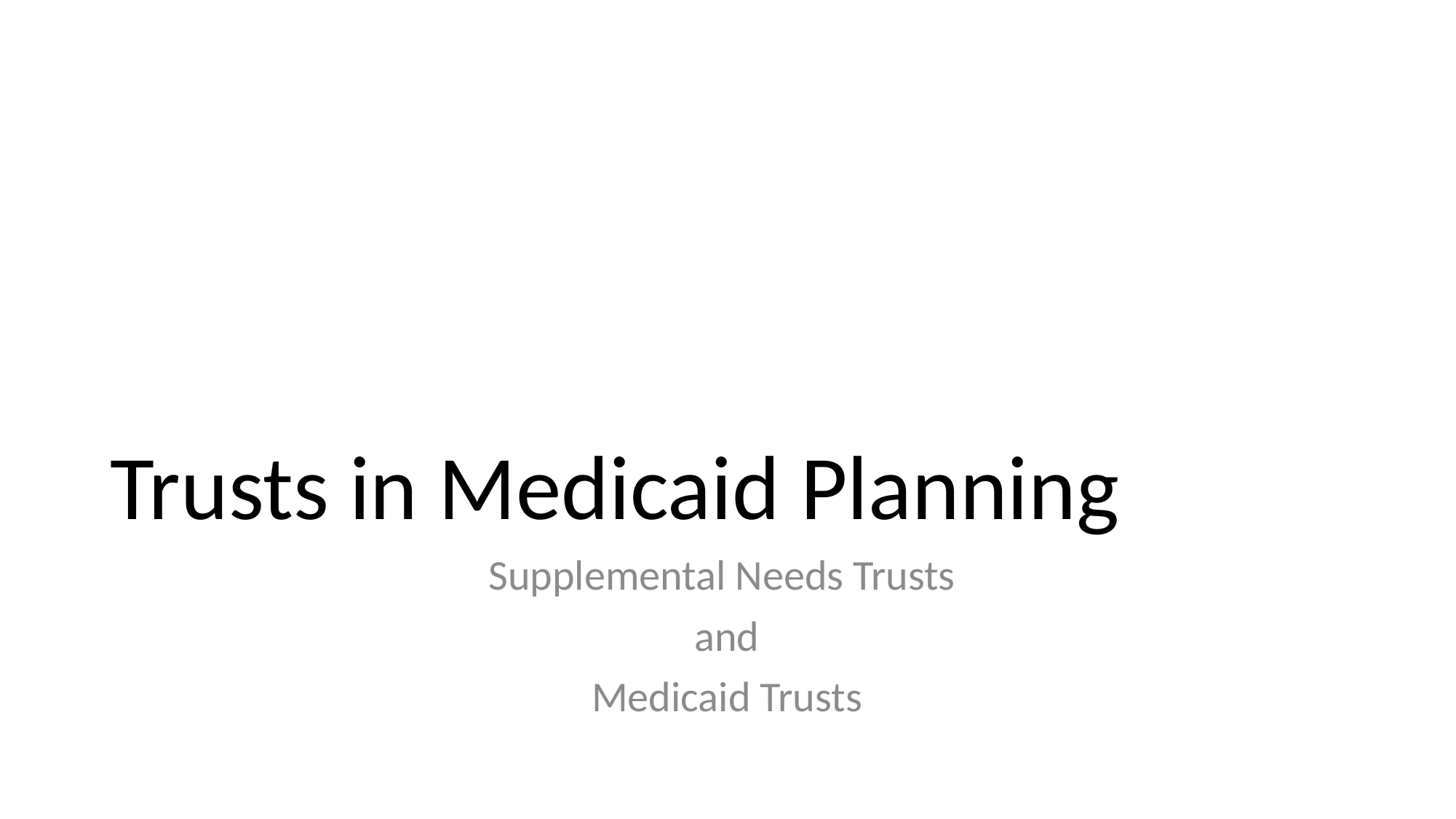

# Trusts in Medicaid Planning
Supplemental Needs Trusts
and
Medicaid Trusts